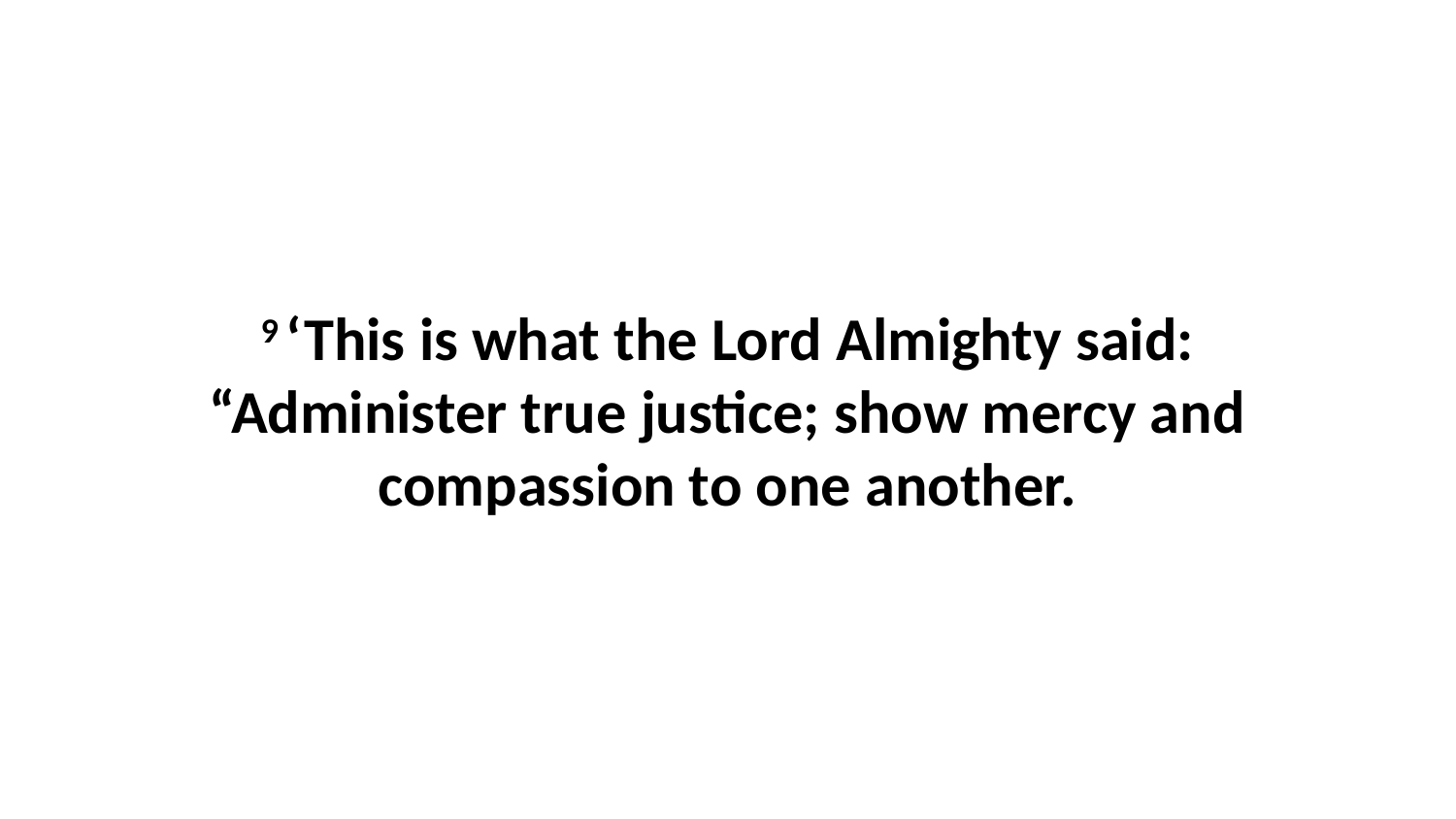

9 ‘This is what the Lord Almighty said: “Administer true justice; show mercy and compassion to one another.